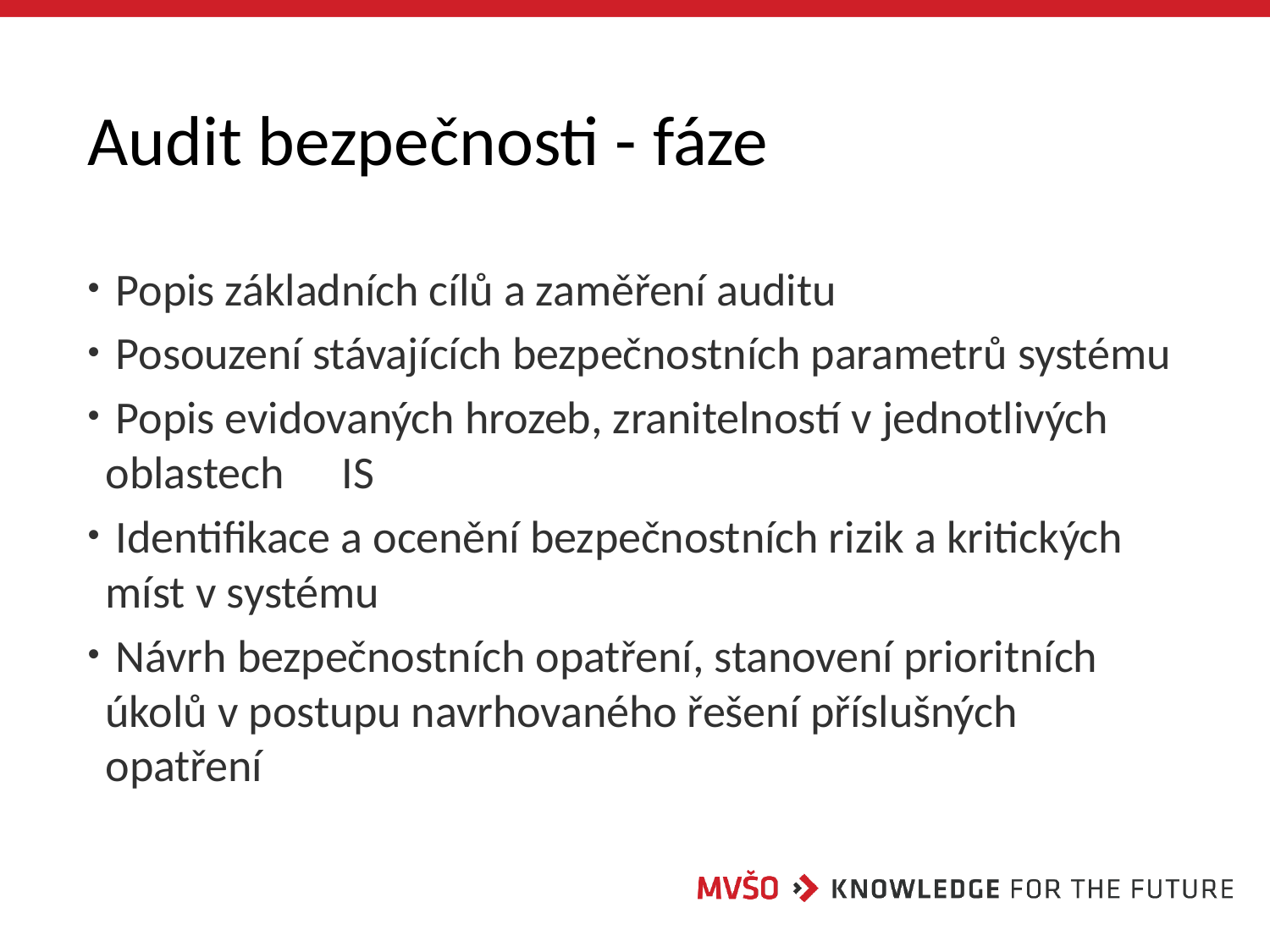

# Audit bezpečnosti - fáze
 Popis základních cílů a zaměření auditu
 Posouzení stávajících bezpečnostních parametrů systému
 Popis evidovaných hrozeb, zranitelností v jednotlivých oblastech 	IS
 Identifikace a ocenění bezpečnostních rizik a kritických míst v systému
 Návrh bezpečnostních opatření, stanovení prioritních úkolů v postupu navrhovaného řešení příslušných opatření